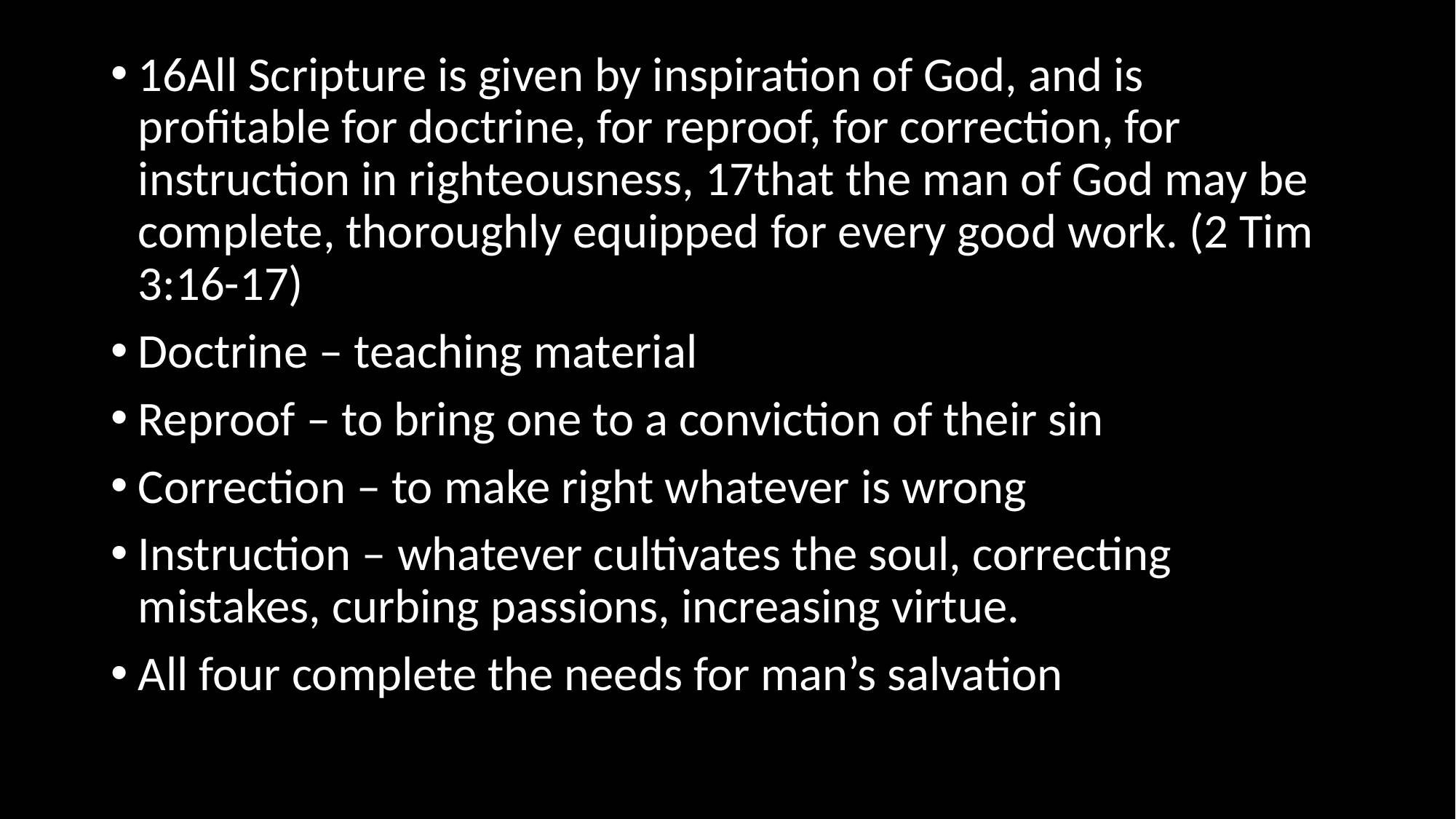

#
16All Scripture is given by inspiration of God, and is profitable for doctrine, for reproof, for correction, for instruction in righteousness, 17that the man of God may be complete, thoroughly equipped for every good work. (2 Tim 3:16-17)
Doctrine – teaching material
Reproof – to bring one to a conviction of their sin
Correction – to make right whatever is wrong
Instruction – whatever cultivates the soul, correcting mistakes, curbing passions, increasing virtue.
All four complete the needs for man’s salvation